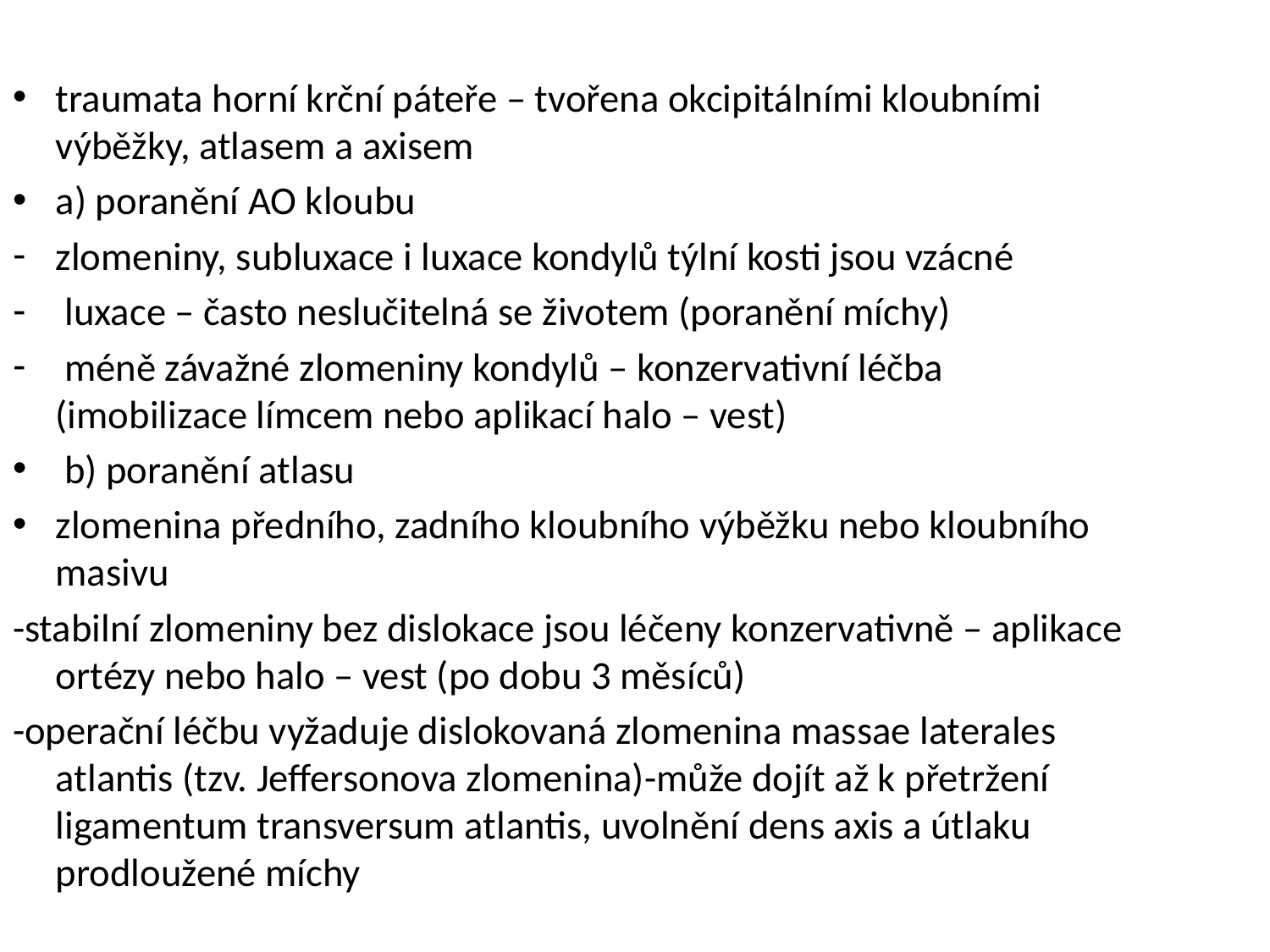

traumata horní krční páteře – tvořena okcipitálními kloubními výběžky, atlasem a axisem
a) poranění AO kloubu
zlomeniny, subluxace i luxace kondylů týlní kosti jsou vzácné
 luxace – často neslučitelná se životem (poranění míchy)
 méně závažné zlomeniny kondylů – konzervativní léčba (imobilizace límcem nebo aplikací halo – vest)
 b) poranění atlasu
zlomenina předního, zadního kloubního výběžku nebo kloubního masivu
-stabilní zlomeniny bez dislokace jsou léčeny konzervativně – aplikace ortézy nebo halo – vest (po dobu 3 měsíců)
-operační léčbu vyžaduje dislokovaná zlomenina massae laterales atlantis (tzv. Jeffersonova zlomenina)-může dojít až k přetržení ligamentum transversum atlantis, uvolnění dens axis a útlaku prodloužené míchy